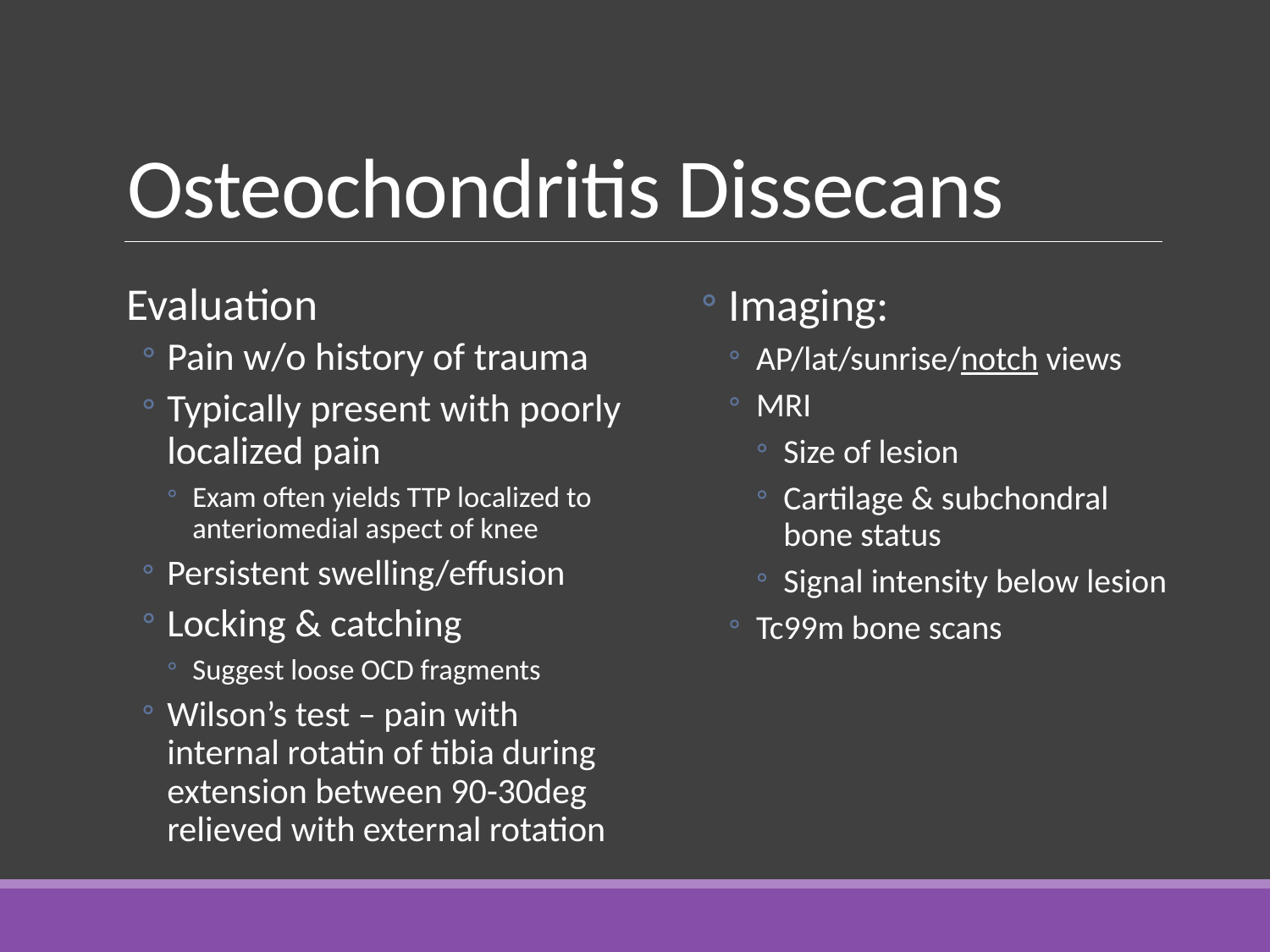

# Osteochondritis Dissecans
Evaluation
Pain w/o history of trauma
Typically present with poorly localized pain
Exam often yields TTP localized to anteriomedial aspect of knee
Persistent swelling/effusion
Locking & catching
Suggest loose OCD fragments
Wilson’s test – pain with internal rotatin of tibia during extension between 90-30deg relieved with external rotation
Imaging:
AP/lat/sunrise/notch views
MRI
Size of lesion
Cartilage & subchondral bone status
Signal intensity below lesion
Tc99m bone scans